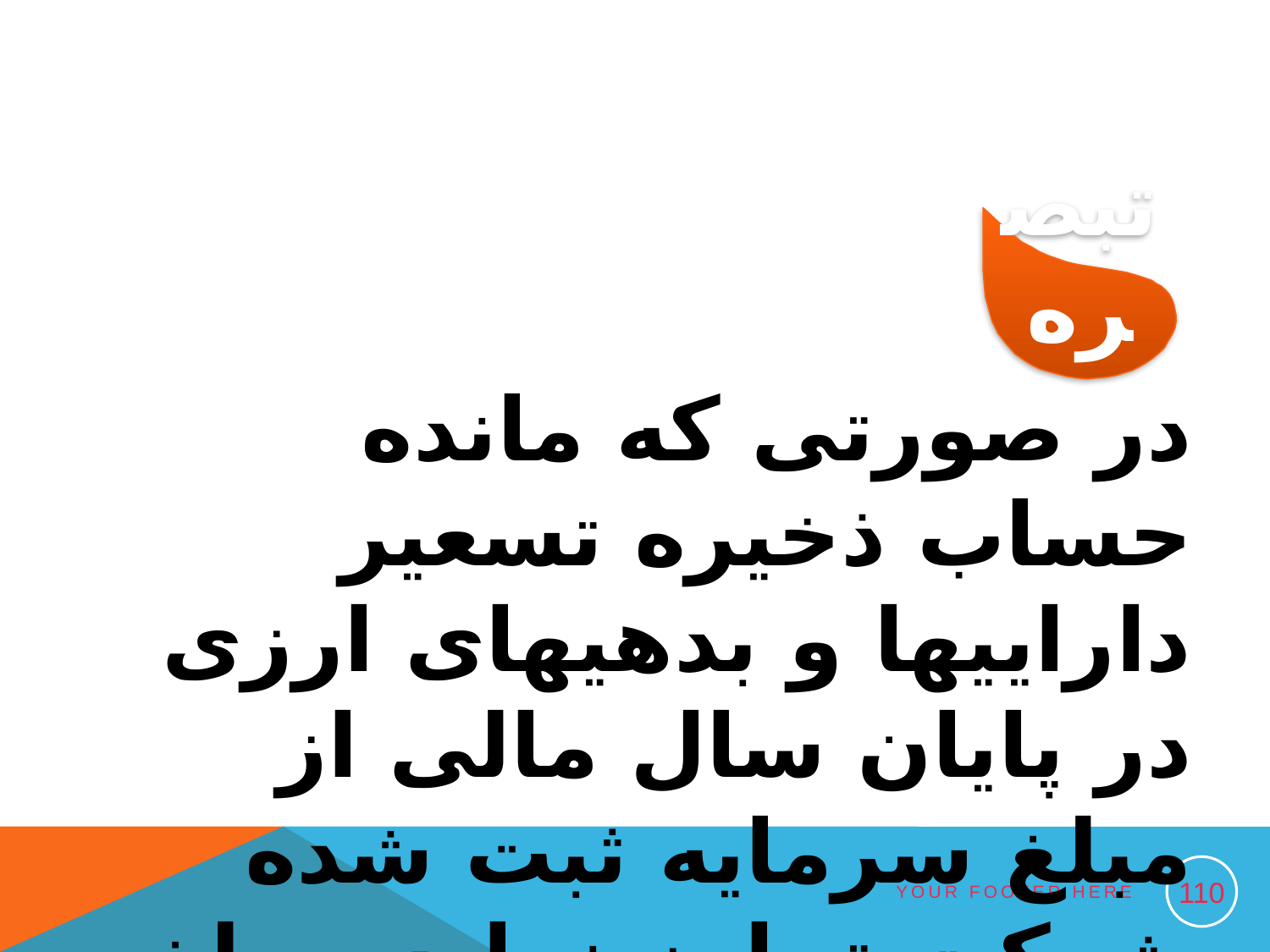

#
تبصره

در صورتی كه‌ مانده‌ حساب‌ ذخيره‌ تسعير داراييها و بدهيهای ارزی در پايان‌ سال‌ مالی‌ از مبلغ‌ سرمايه‌ ثبت‌ شده‌ شركت‌ تجاوز نمايد، مبلغ‌ مازاد پس‌ از طی مراحل‌ قانونی قابل‌ انتقال‌ به‌ حساب‌ سرمايه‌ شركت‌ می باشد.

110
Your footer here